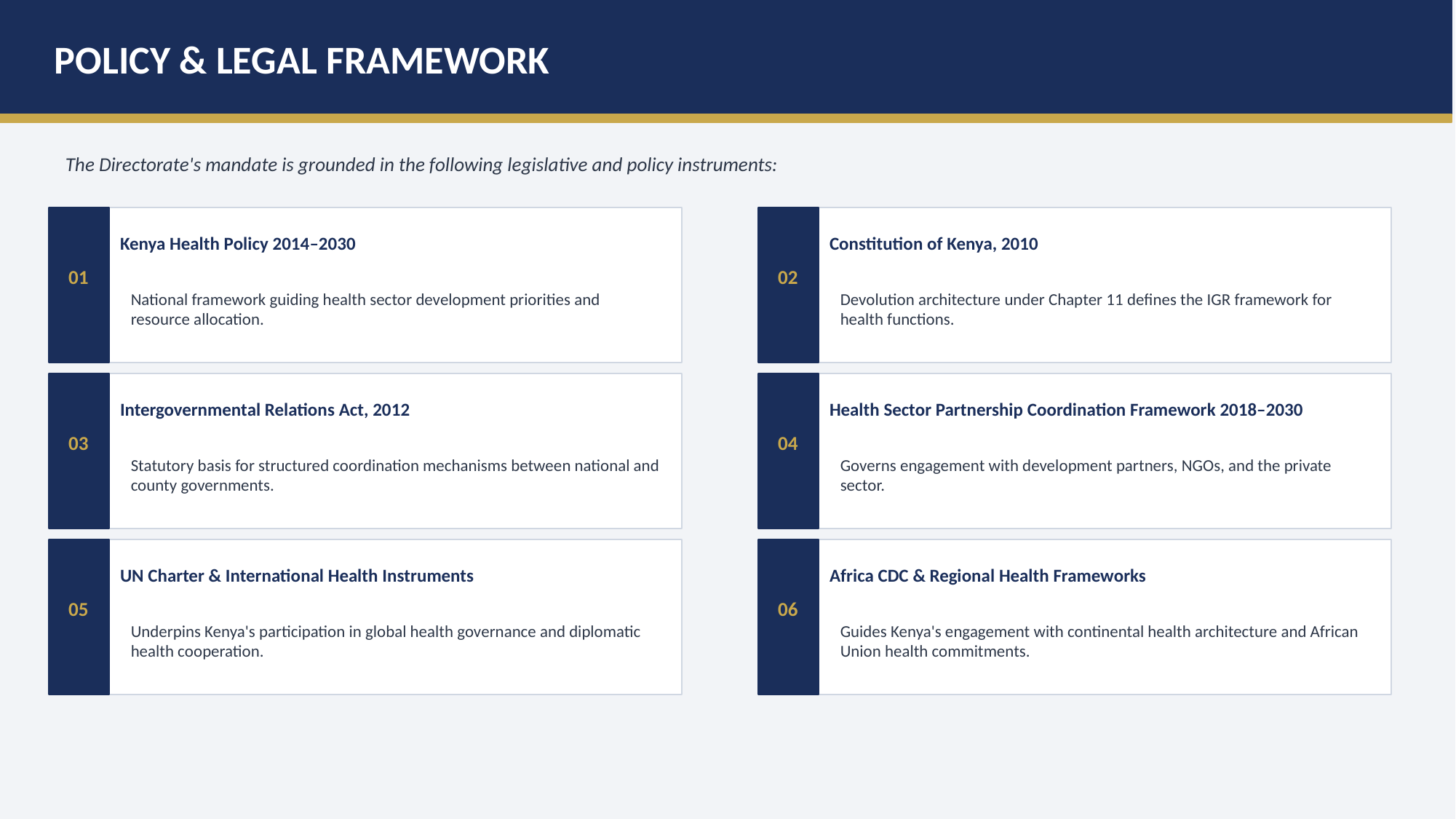

POLICY & LEGAL FRAMEWORK

The Directorate's mandate is grounded in the following legislative and policy instruments:

Kenya Health Policy 2014–2030
Constitution of Kenya, 2010
01
02
National framework guiding health sector development priorities and resource allocation.
Devolution architecture under Chapter 11 defines the IGR framework for health functions.

Intergovernmental Relations Act, 2012
Health Sector Partnership Coordination Framework 2018–2030
03
04
Statutory basis for structured coordination mechanisms between national and county governments.
Governs engagement with development partners, NGOs, and the private sector.

UN Charter & International Health Instruments
Africa CDC & Regional Health Frameworks
05
06
Underpins Kenya's participation in global health governance and diplomatic health cooperation.
Guides Kenya's engagement with continental health architecture and African Union health commitments.